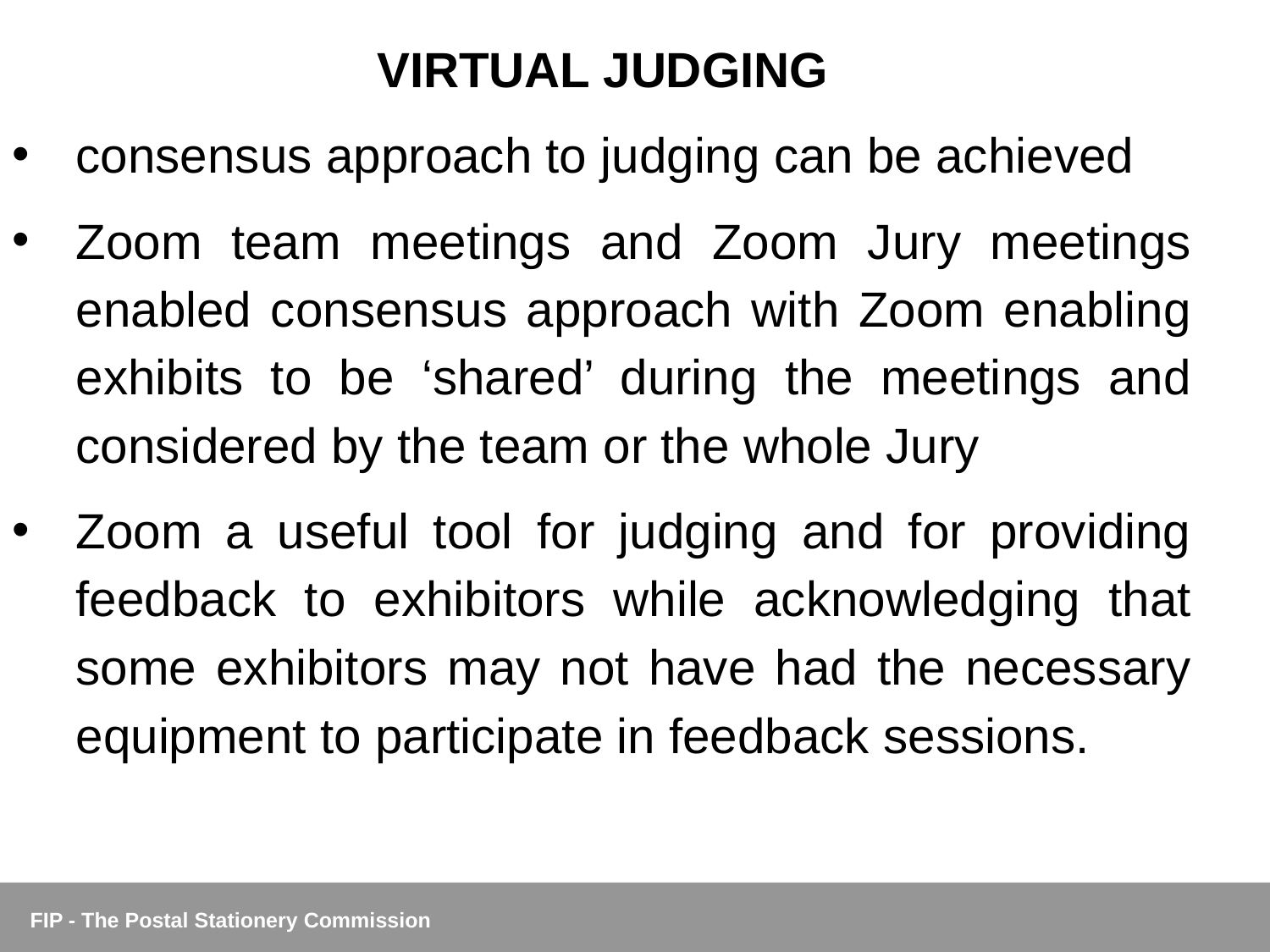

VIRTUAL JUDGING
consensus approach to judging can be achieved
Zoom team meetings and Zoom Jury meetings enabled consensus approach with Zoom enabling exhibits to be ‘shared’ during the meetings and considered by the team or the whole Jury
Zoom a useful tool for judging and for providing feedback to exhibitors while acknowledging that some exhibitors may not have had the necessary equipment to participate in feedback sessions.